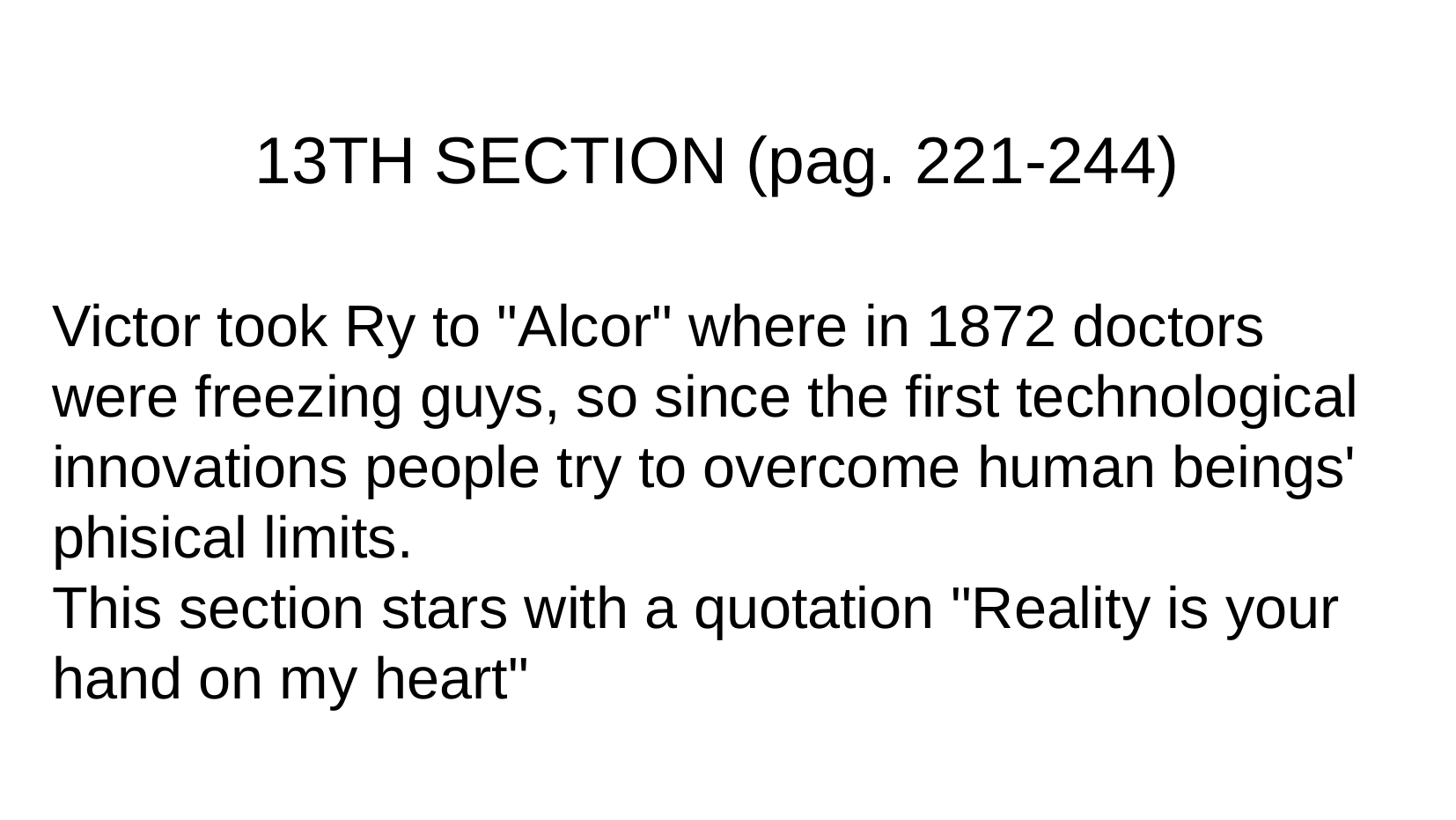

13TH SECTION (pag. 221-244)
Victor took Ry to "Alcor" where in 1872 doctors were freezing guys, so since the first technological innovations people try to overcome human beings' phisical limits.
This section stars with a quotation "Reality is your hand on my heart"